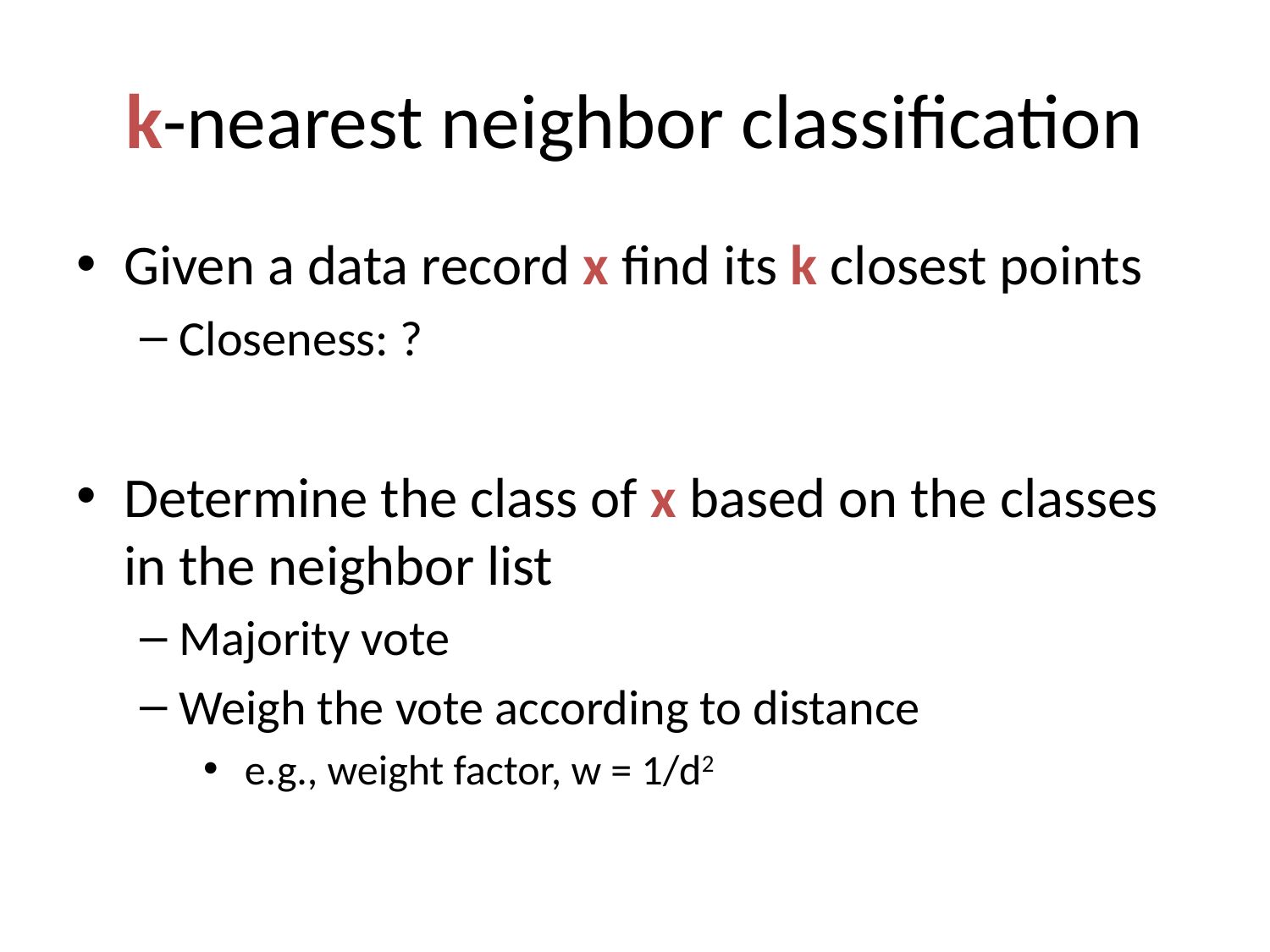

# k-nearest neighbor classification
Given a data record x find its k closest points
Closeness: ?

Determine the class of x based on the classes in the neighbor list
Majority vote
Weigh the vote according to distance
 e.g., weight factor, w = 1/d2